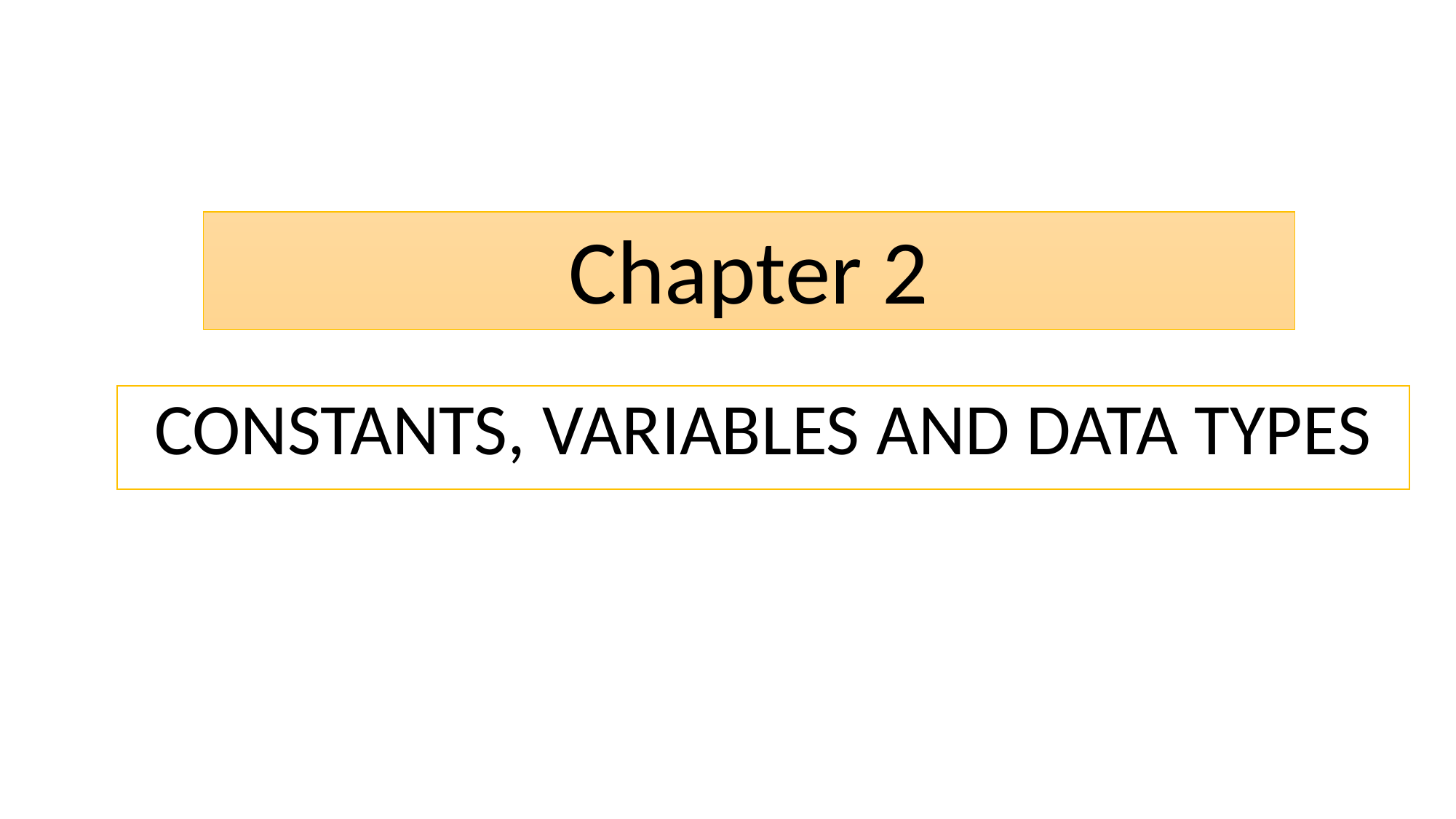

# Chapter 2
CONSTANTS, VARIABLES AND DATA TYPES